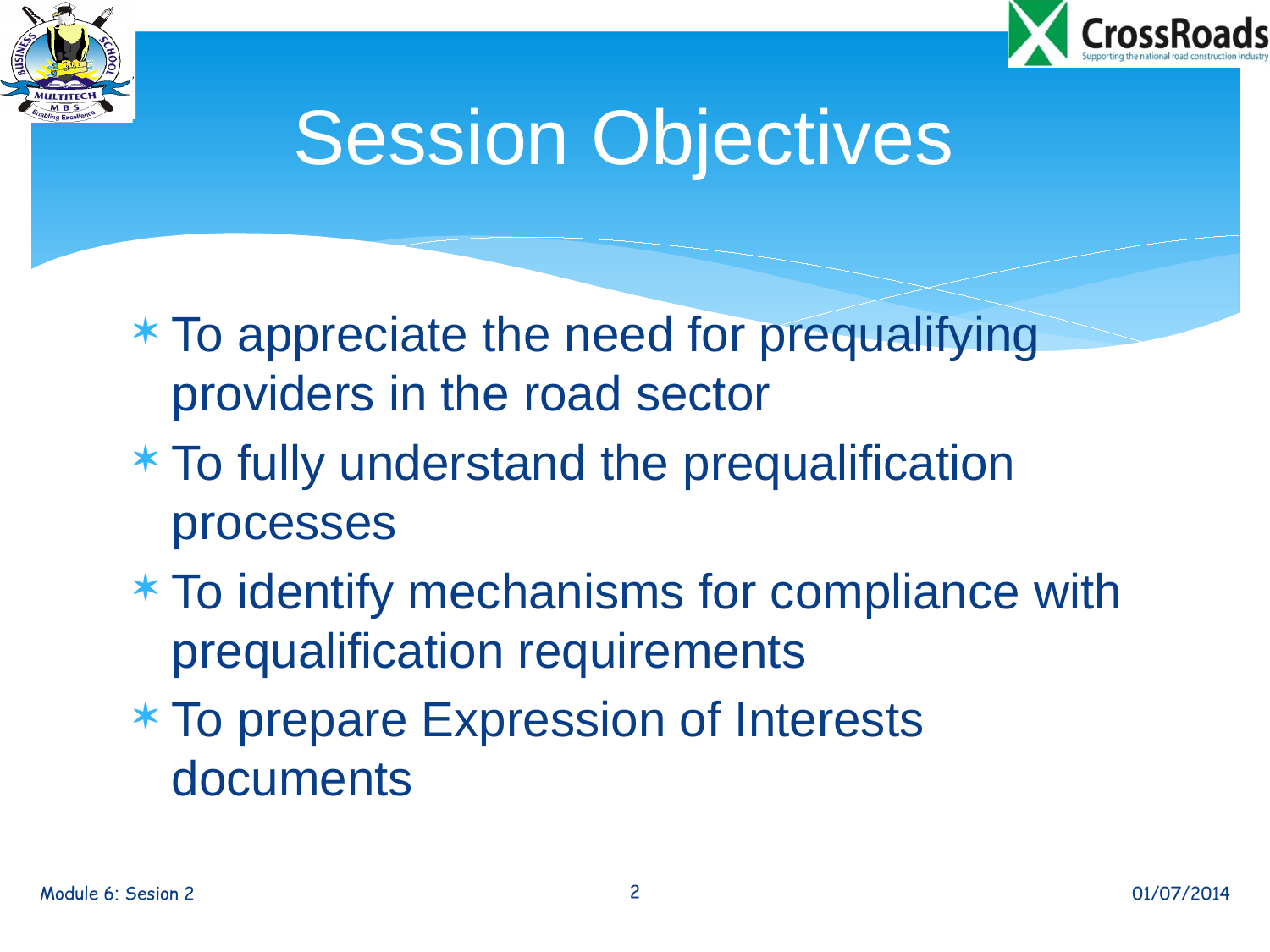

# Session Objectives
To appreciate the need for prequalifying providers in the road sector
To fully understand the prequalification processes
To identify mechanisms for compliance with prequalification requirements
To prepare Expression of Interests documents
Module 6: Sesion 2
2
01/07/2014